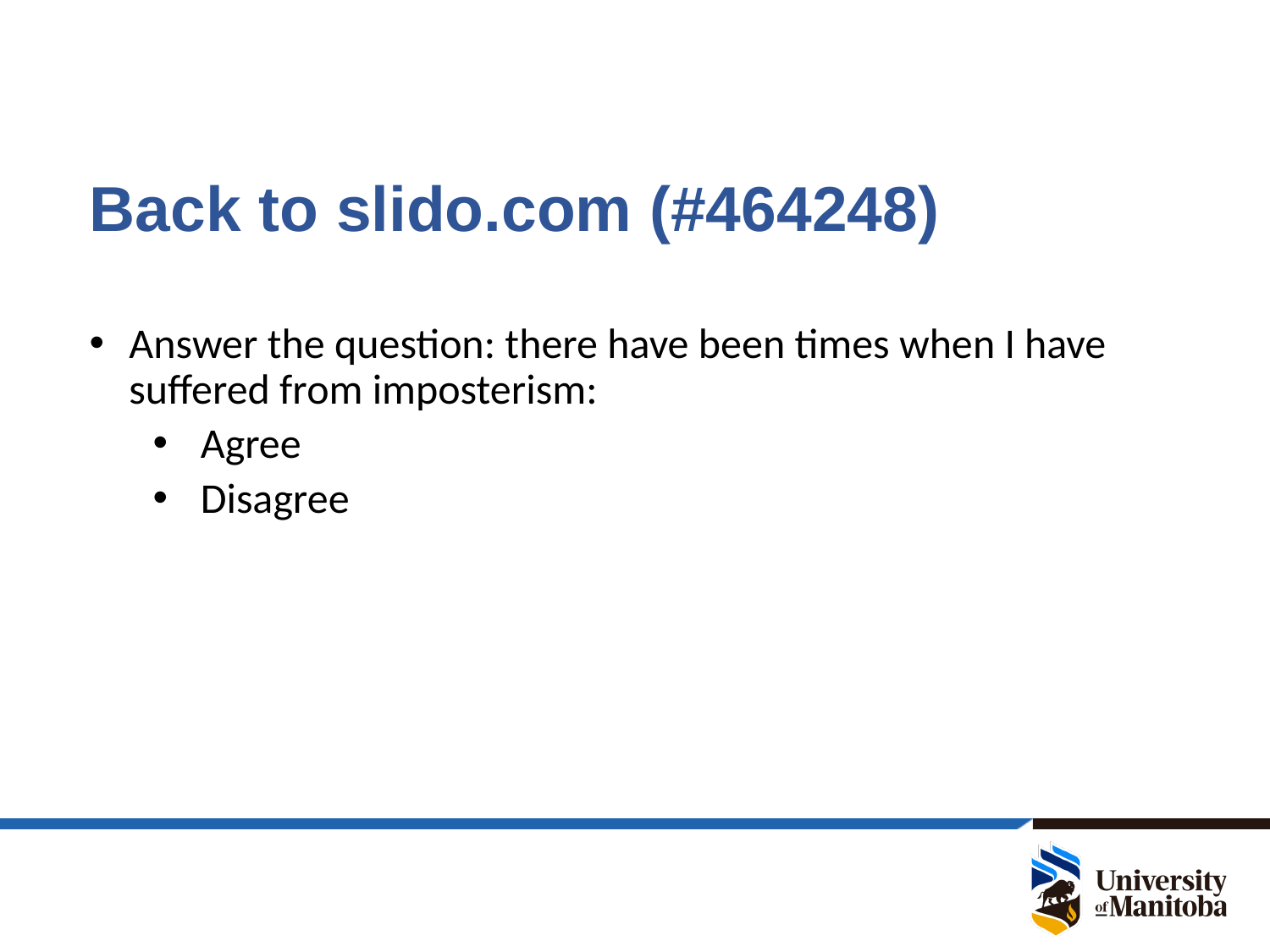

Back to slido.com (#464248)
Answer the question: there have been times when I have suffered from imposterism:
Agree
Disagree